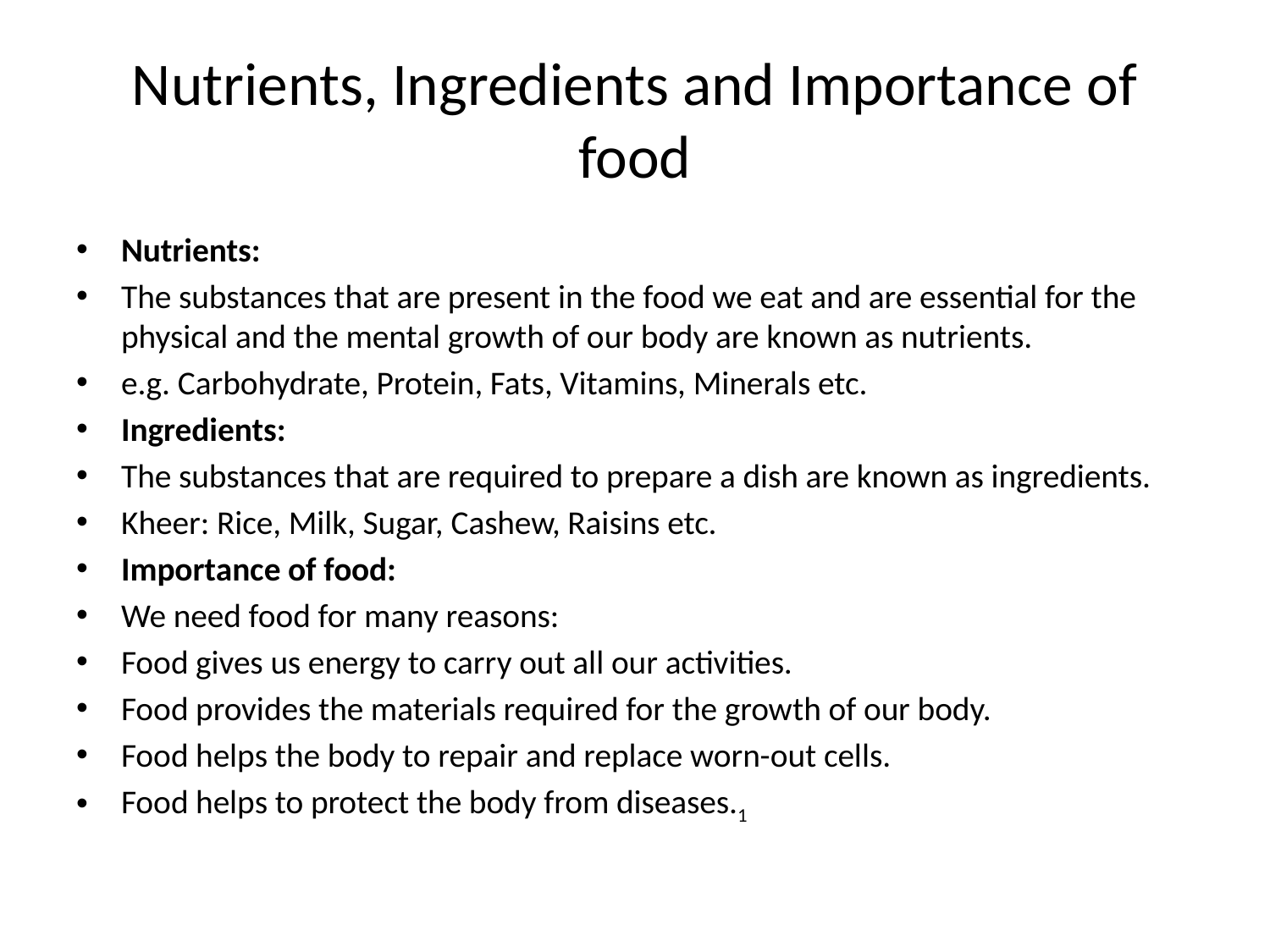

# Nutrients, Ingredients and Importance of food
Nutrients:
The substances that are present in the food we eat and are essential for the physical and the mental growth of our body are known as nutrients.
e.g. Carbohydrate, Protein, Fats, Vitamins, Minerals etc.
Ingredients:
The substances that are required to prepare a dish are known as ingredients.
Kheer: Rice, Milk, Sugar, Cashew, Raisins etc.
Importance of food:
We need food for many reasons:
Food gives us energy to carry out all our activities.
Food provides the materials required for the growth of our body.
Food helps the body to repair and replace worn-out cells.
Food helps to protect the body from diseases.1